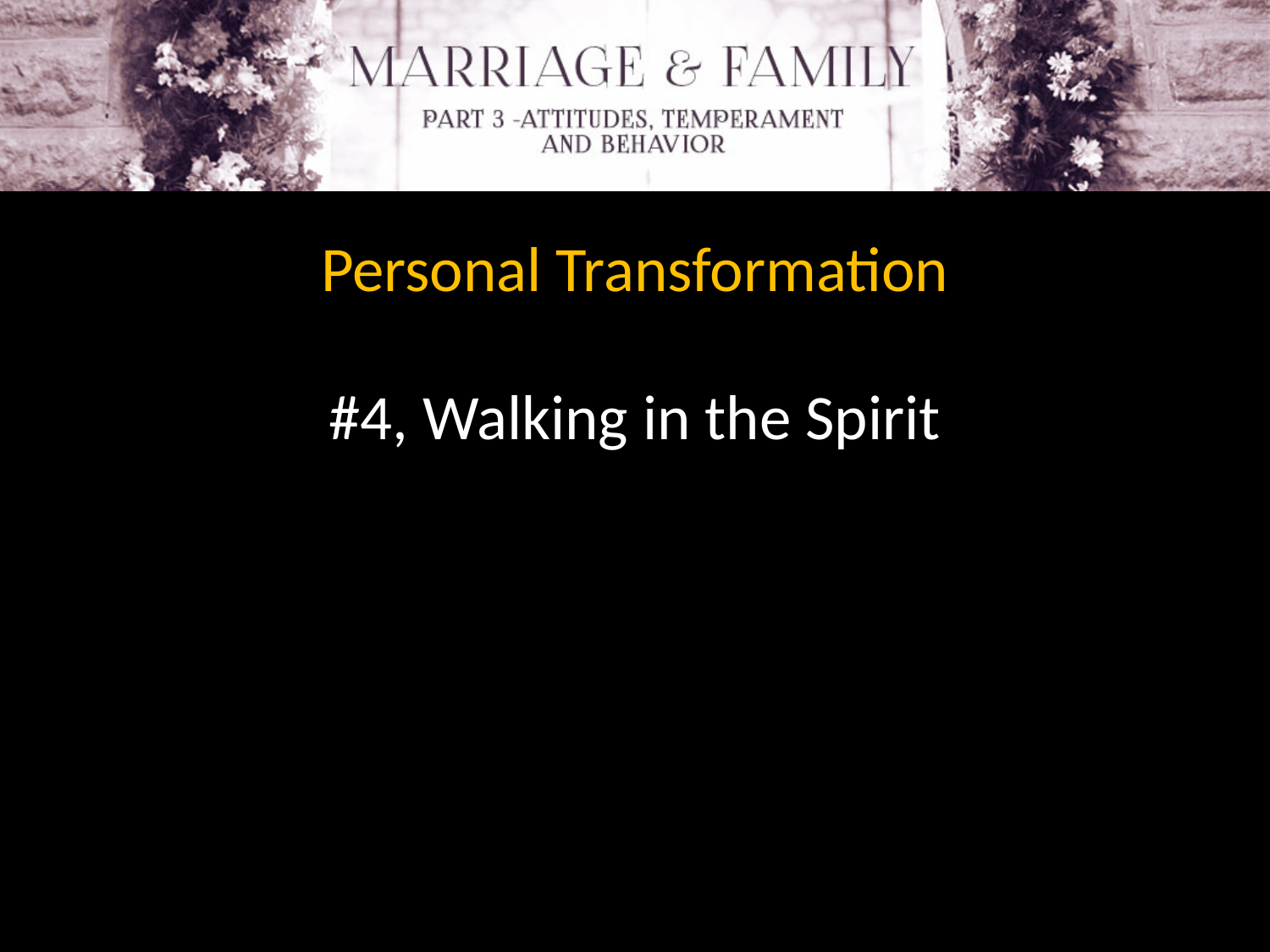

Personal Transformation
#4, Walking in the Spirit